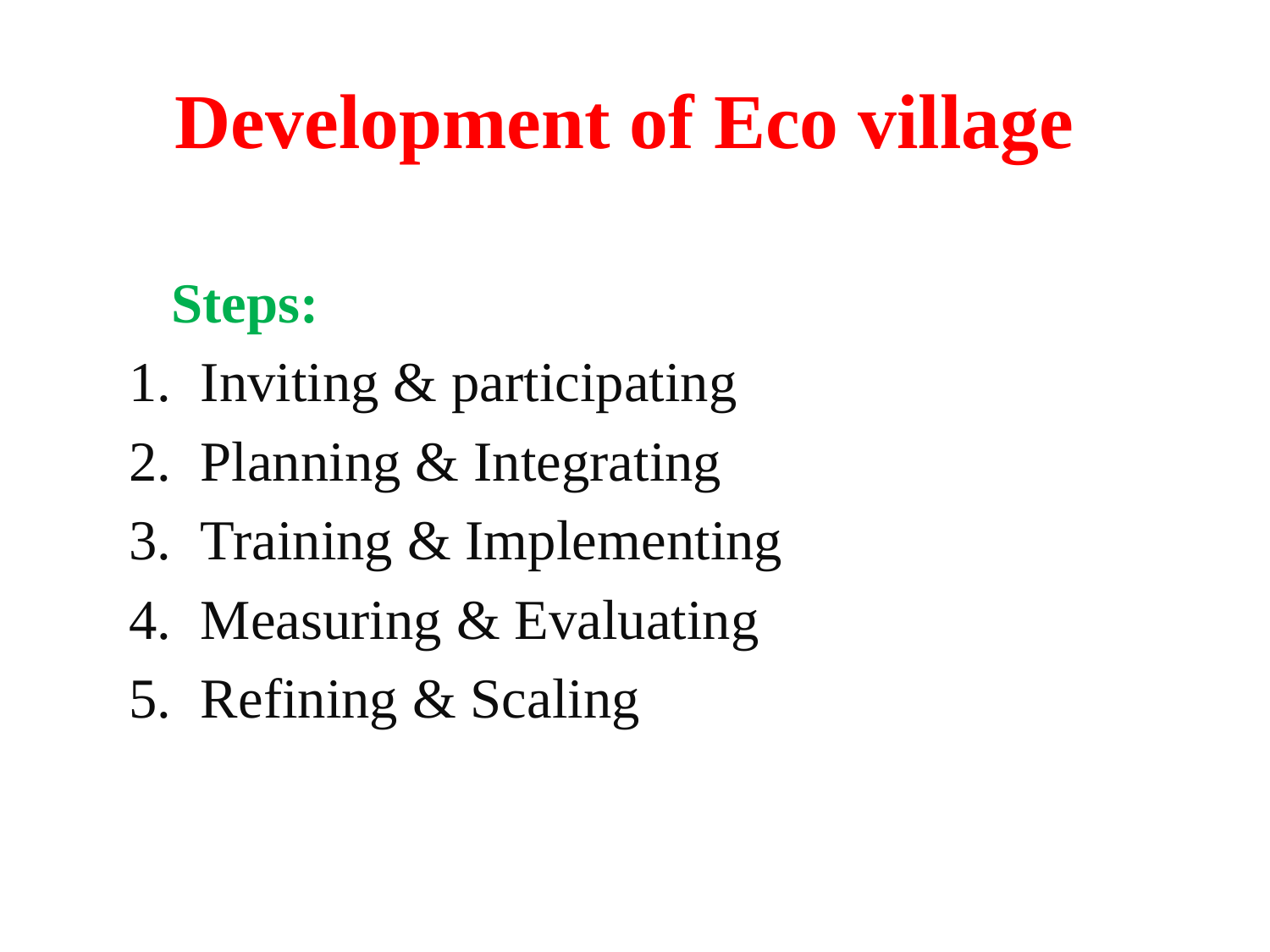

# Development of Eco village
   Steps:
Inviting & participating
Planning & Integrating
Training & Implementing
Measuring & Evaluating
Refining & Scaling